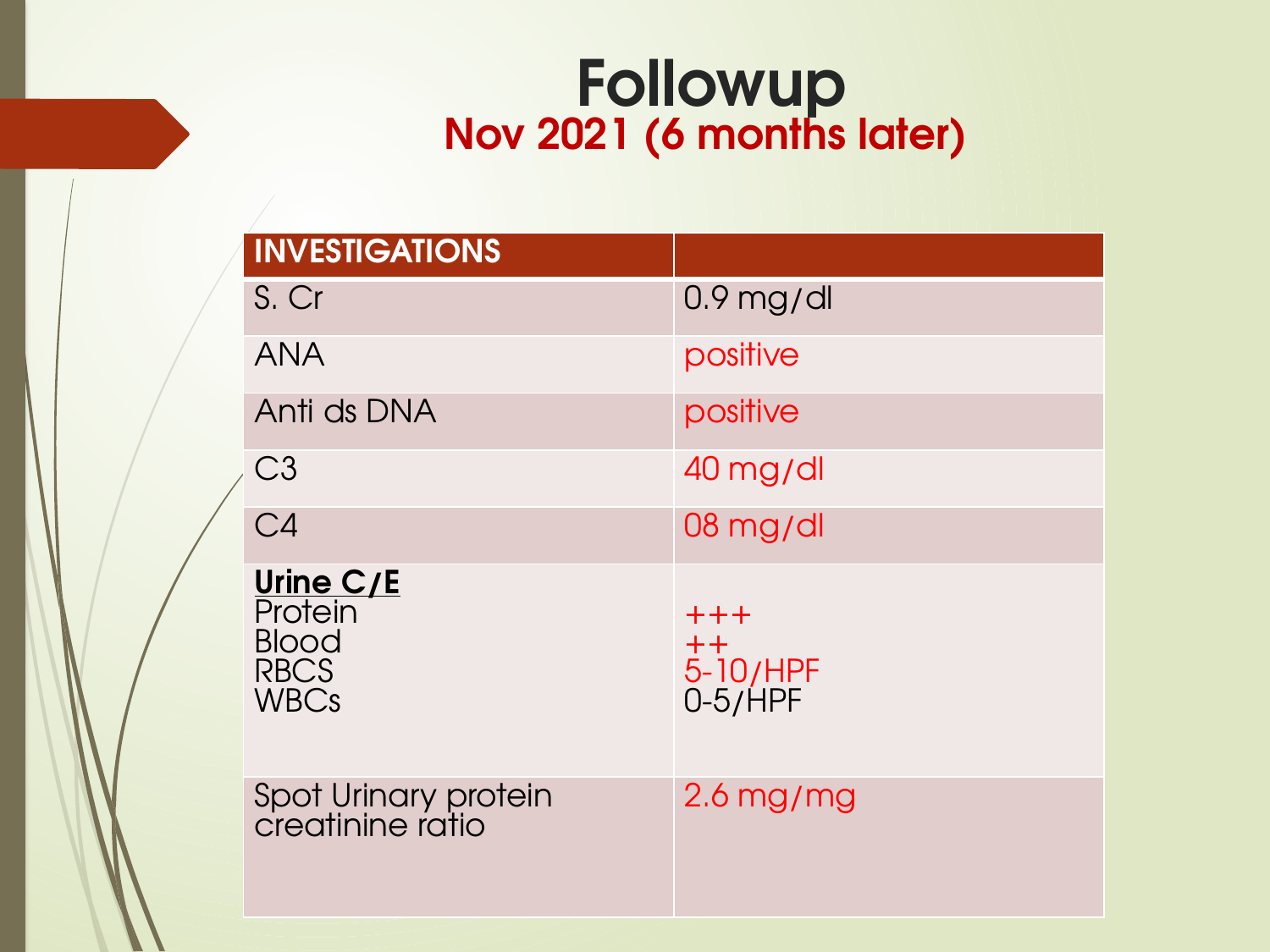

# Followup Nov 2021 (6 months later)
| INVESTIGATIONS |  |
| --- | --- |
| S. Cr | 0.9 mg/dl |
| ANA | positive |
| Anti ds DNA | positive |
| C3 | 40 mg/dl |
| C4 | 08 mg/dl |
| Urine C/E Protein Blood RBCS WBCs | +++ ++ 5-10/HPF 0-5/HPF |
| Spot Urinary protein creatinine ratio | 2.6 mg/mg |